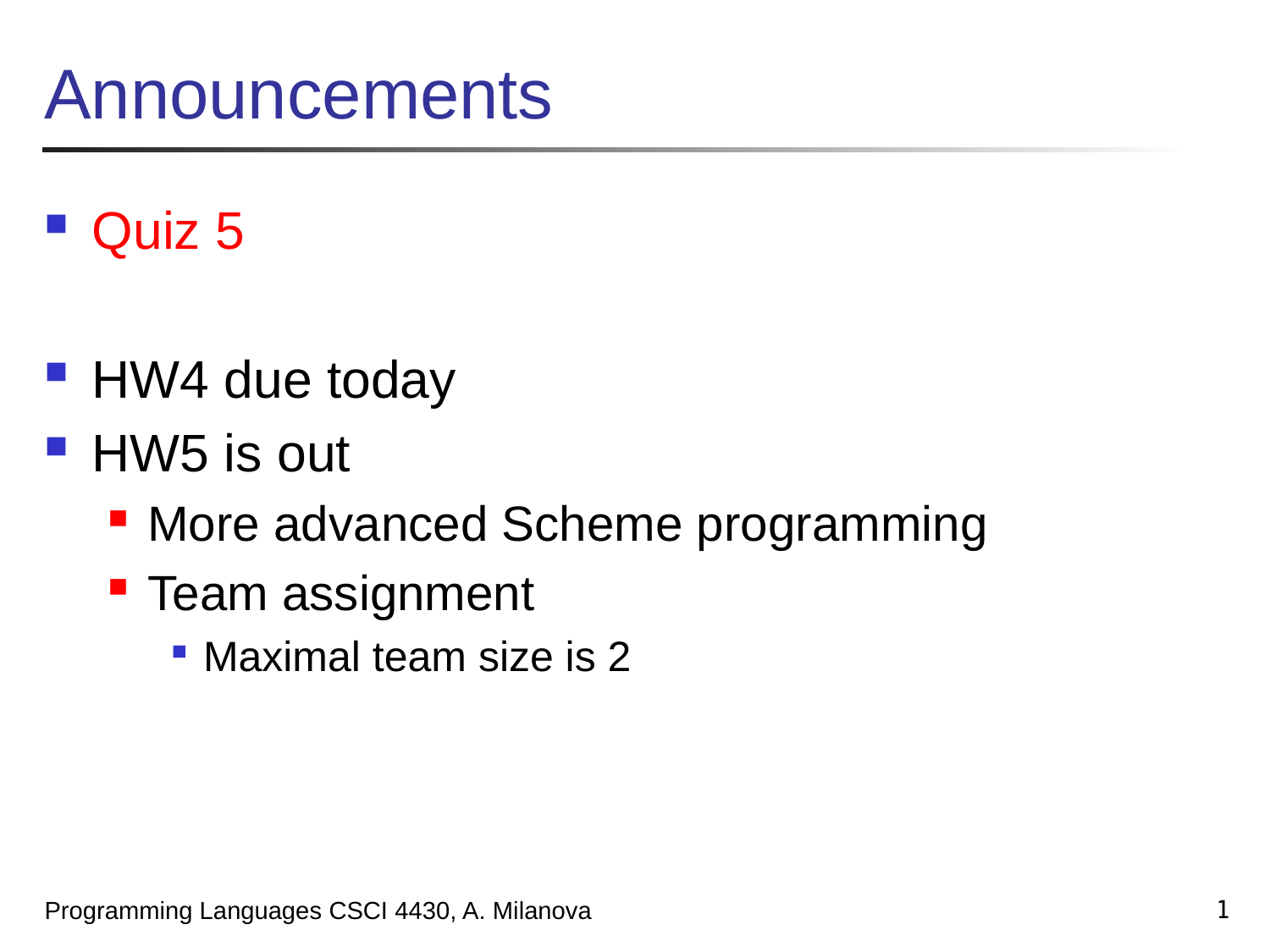

# Announcements
Quiz 5

HW4 due today
HW5 is out
More advanced Scheme programming
Team assignment
Maximal team size is 2
1
Programming Languages CSCI 4430, A. Milanova